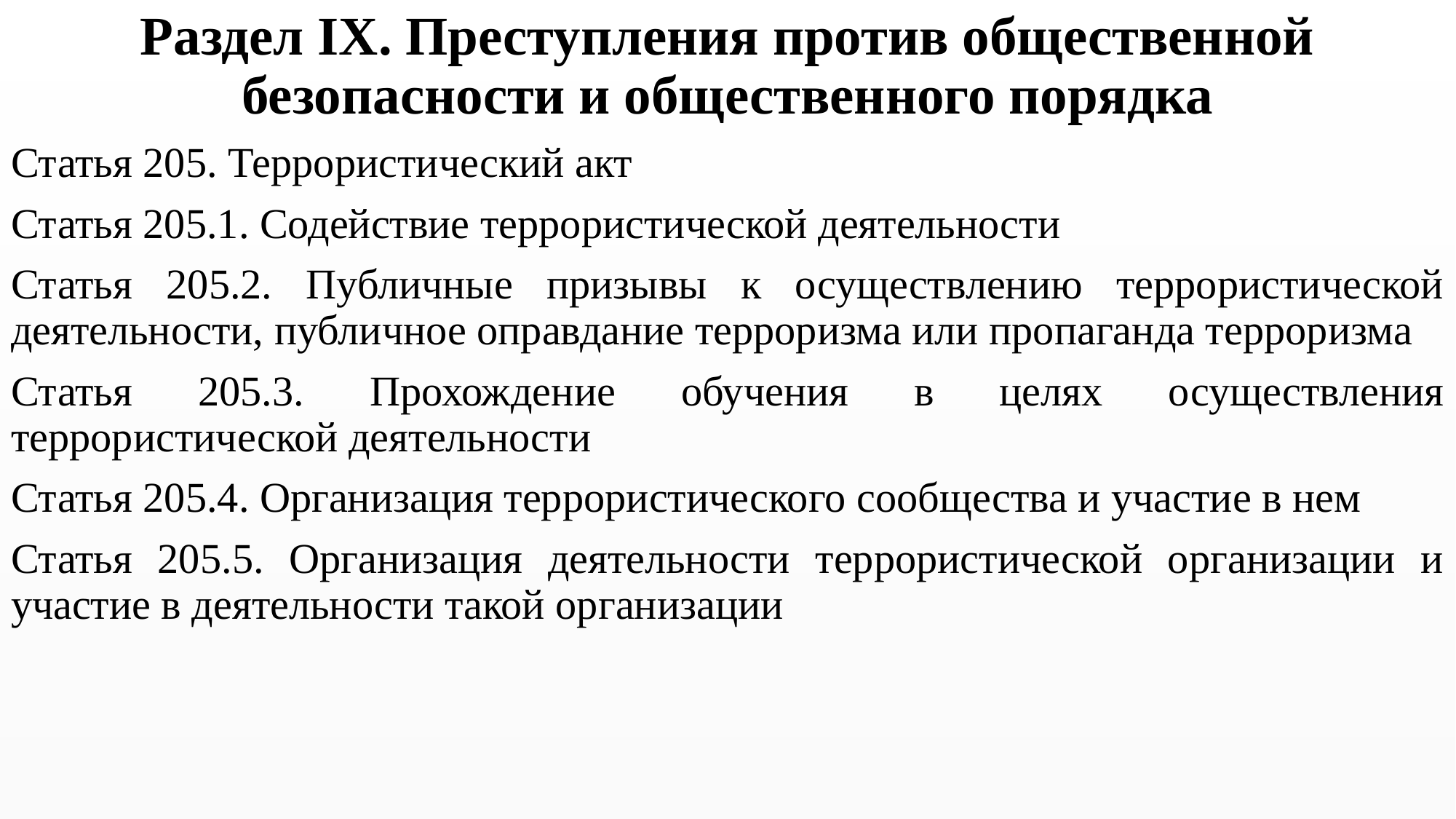

Раздел IX. Преступления против общественной безопасности и общественного порядка
Статья 205. Террористический акт
Статья 205.1. Содействие террористической деятельности
Статья 205.2. Публичные призывы к осуществлению террористической деятельности, публичное оправдание терроризма или пропаганда терроризма
Статья 205.3. Прохождение обучения в целях осуществления террористической деятельности
Статья 205.4. Организация террористического сообщества и участие в нем
Статья 205.5. Организация деятельности террористической организации и участие в деятельности такой организации